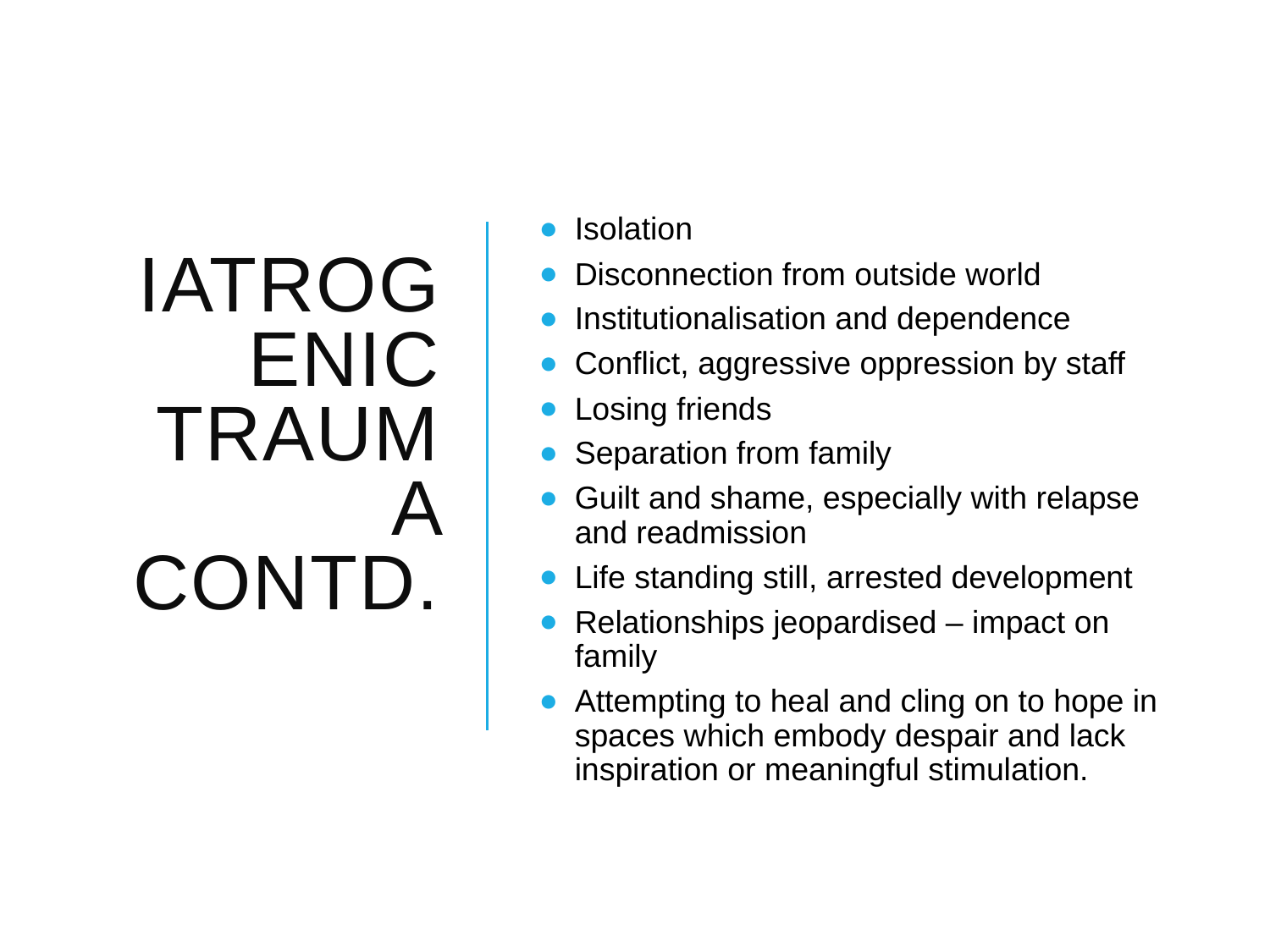

# Iatrogenic trauma contd.

Isolation
Disconnection from outside world
Institutionalisation and dependence
Conflict, aggressive oppression by staff
Losing friends
Separation from family
Guilt and shame, especially with relapse and readmission
Life standing still, arrested development
Relationships jeopardised – impact on family
Attempting to heal and cling on to hope in spaces which embody despair and lack inspiration or meaningful stimulation.